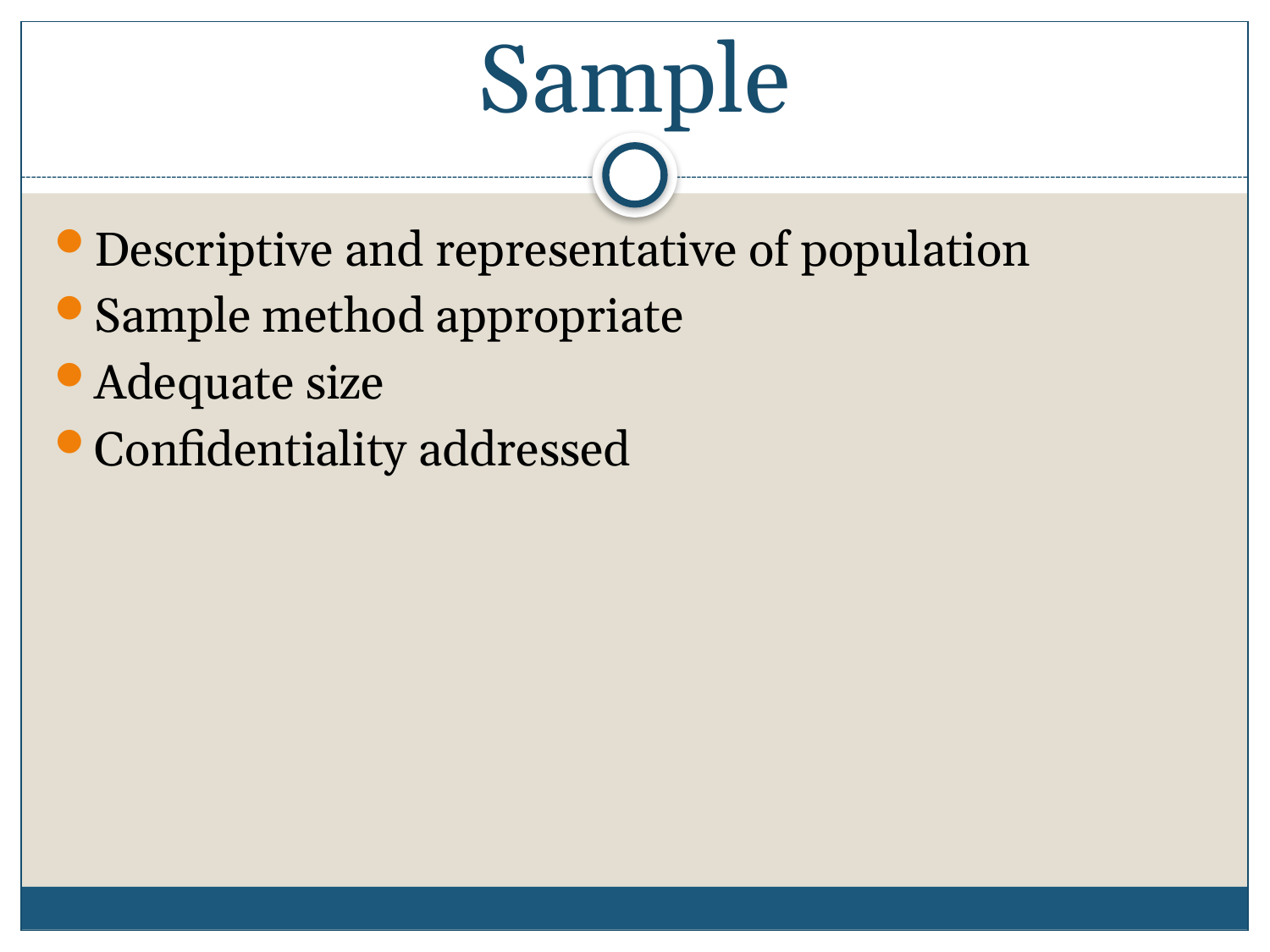

# Sample
Descriptive and representative of population
Sample method appropriate
Adequate size
Confidentiality addressed